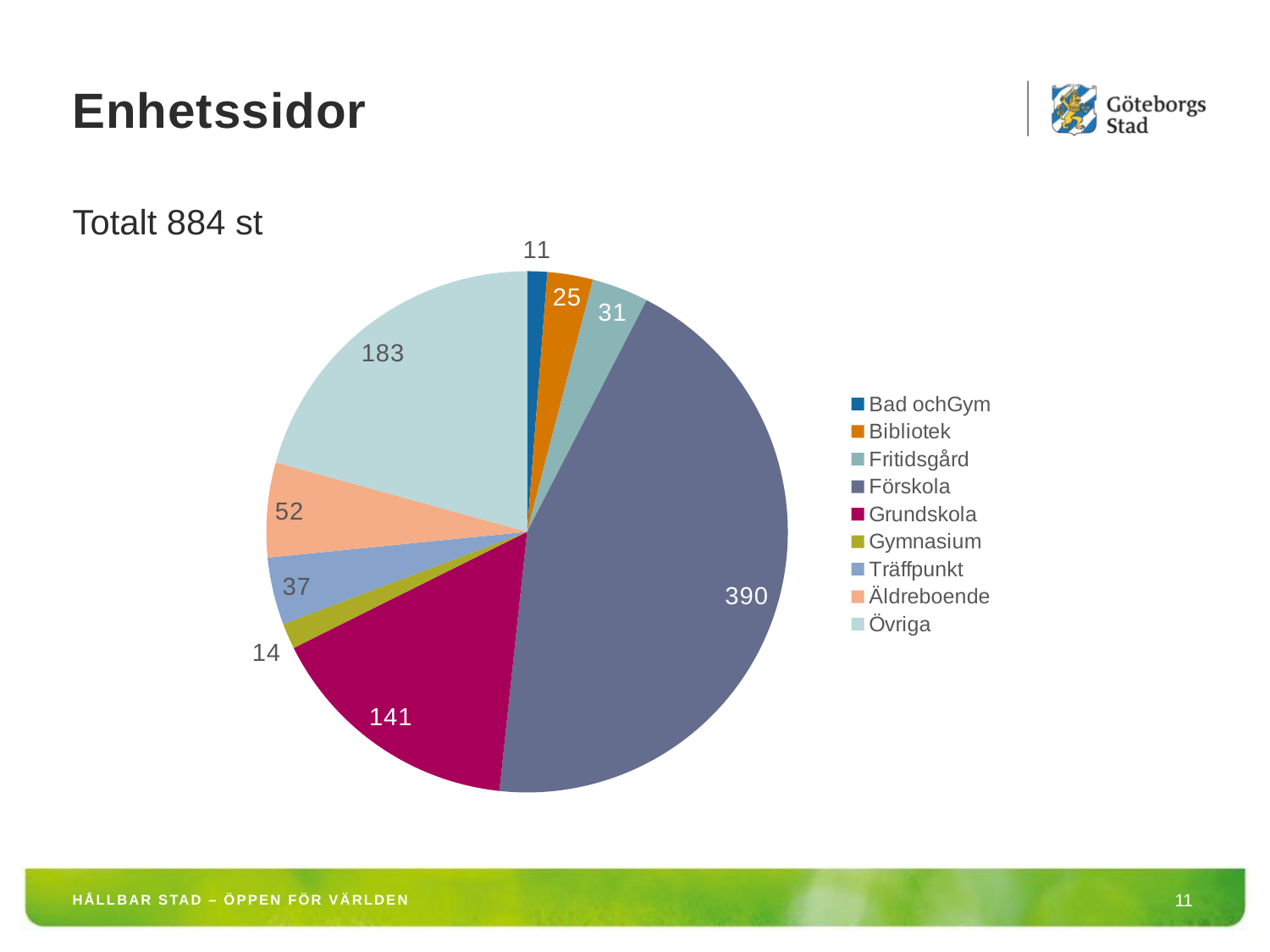

# Enhetssidor
Totalt 884 st

### Chart

| Category |  |
|---|---|
| Bad ochGym | 11.0 |
| Bibliotek | 25.0 |
| Fritidsgård | 31.0 |
| Förskola | 390.0 |
| Grundskola | 141.0 |
| Gymnasium | 14.0 |
| Träffpunkt | 37.0 |
| Äldreboende | 52.0 |
| Övriga | 183.0 |
HÅLLBAR STAD – ÖPPEN FÖR VÄRLDEN
11